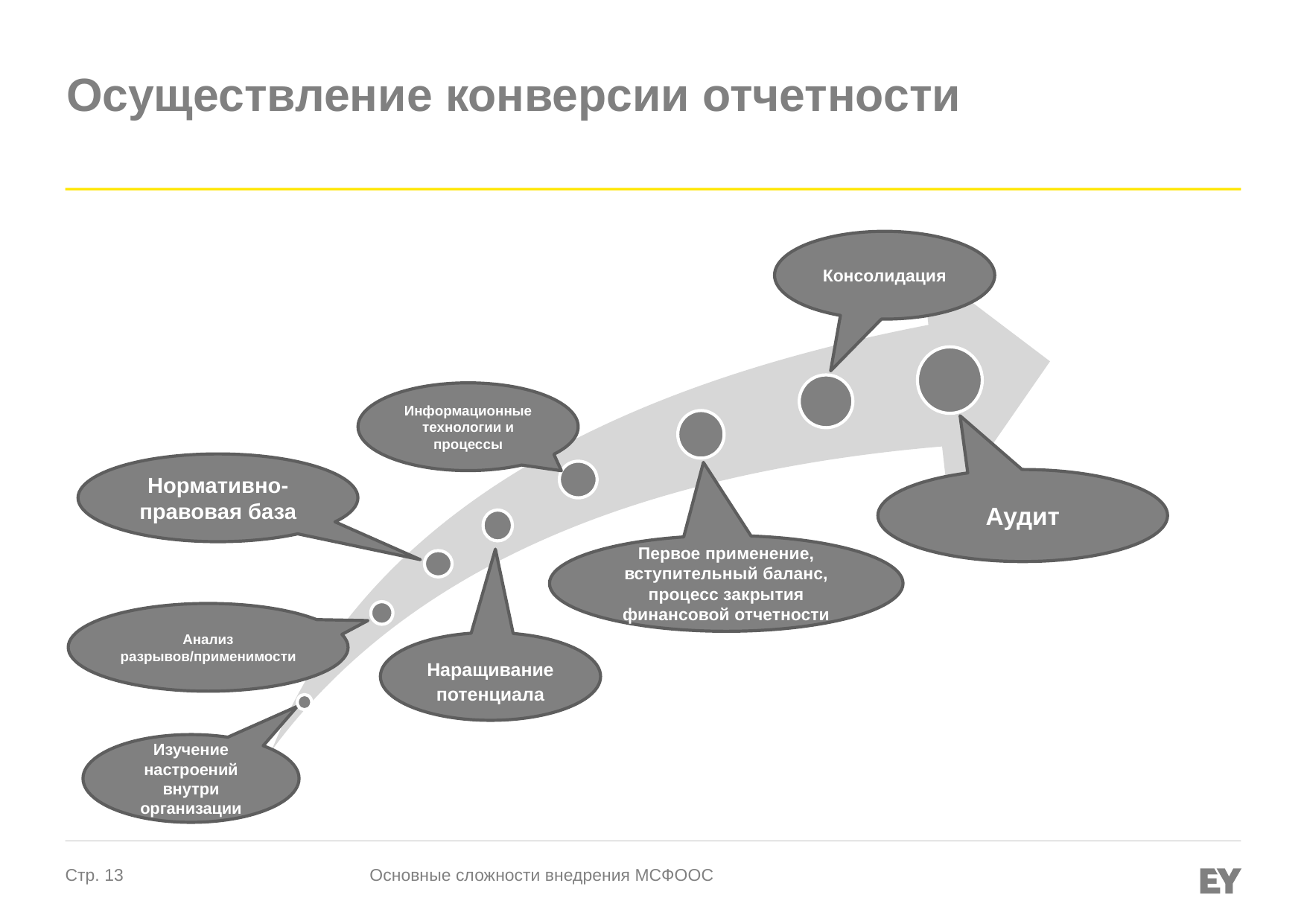

# Осуществление конверсии отчетности
Консолидация

Информационные технологии и процессы

Нормативно-правовая база

Аудит

Первое применение, вступительный баланс, процесс закрытия финансовой отчетности

Анализ разрывов/применимости
Наращивание потенциала

Изучение настроений внутри организации
Основные сложности внедрения МСФООС